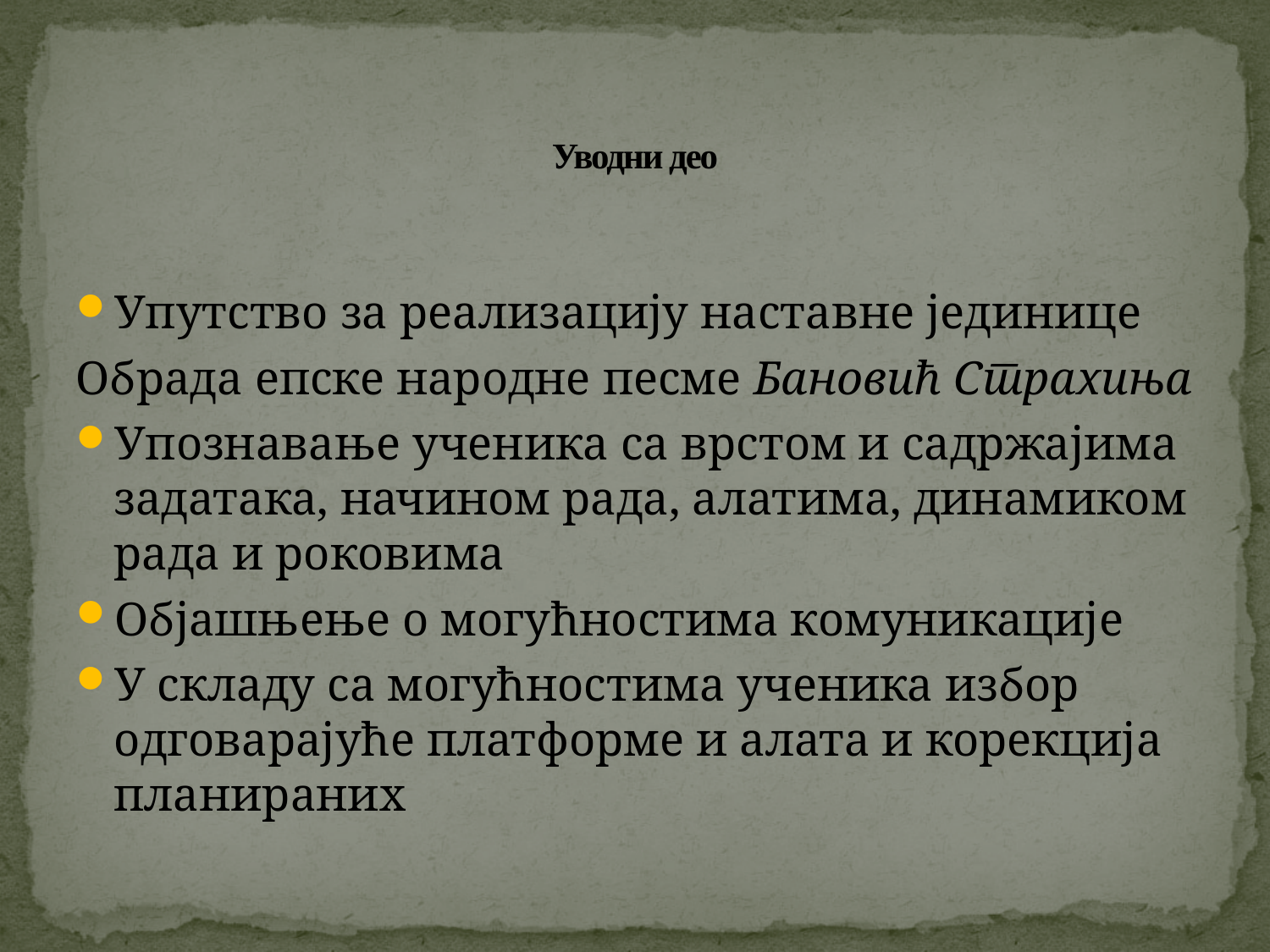

# Уводни део

Упутство за реализацију наставне јединице
Обрада епске народне песме Бановић Страхиња
Упознавање ученика са врстом и садржајима задатака, начином рада, алатима, динамиком рада и роковима
Објашњење о могућностима комуникације
У складу са могућностима ученика избор одговарајуће платформе и алата и корекција планираних